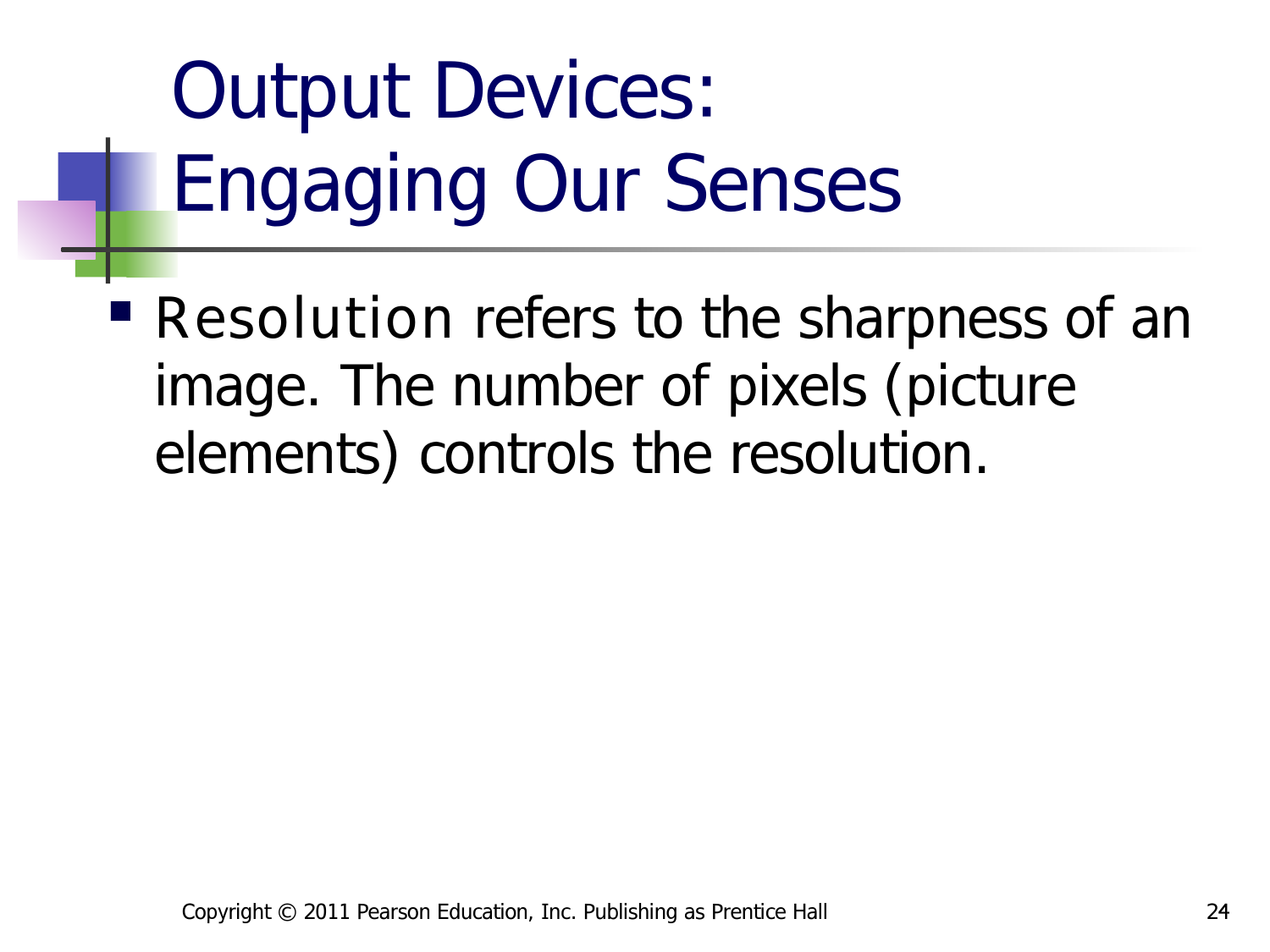

# Output Devices: Engaging Our Senses
Resolution refers to the sharpness of an image. The number of pixels (picture elements) controls the resolution.

Copyright © 2011 Pearson Education, Inc. Publishing as Prentice Hall
24